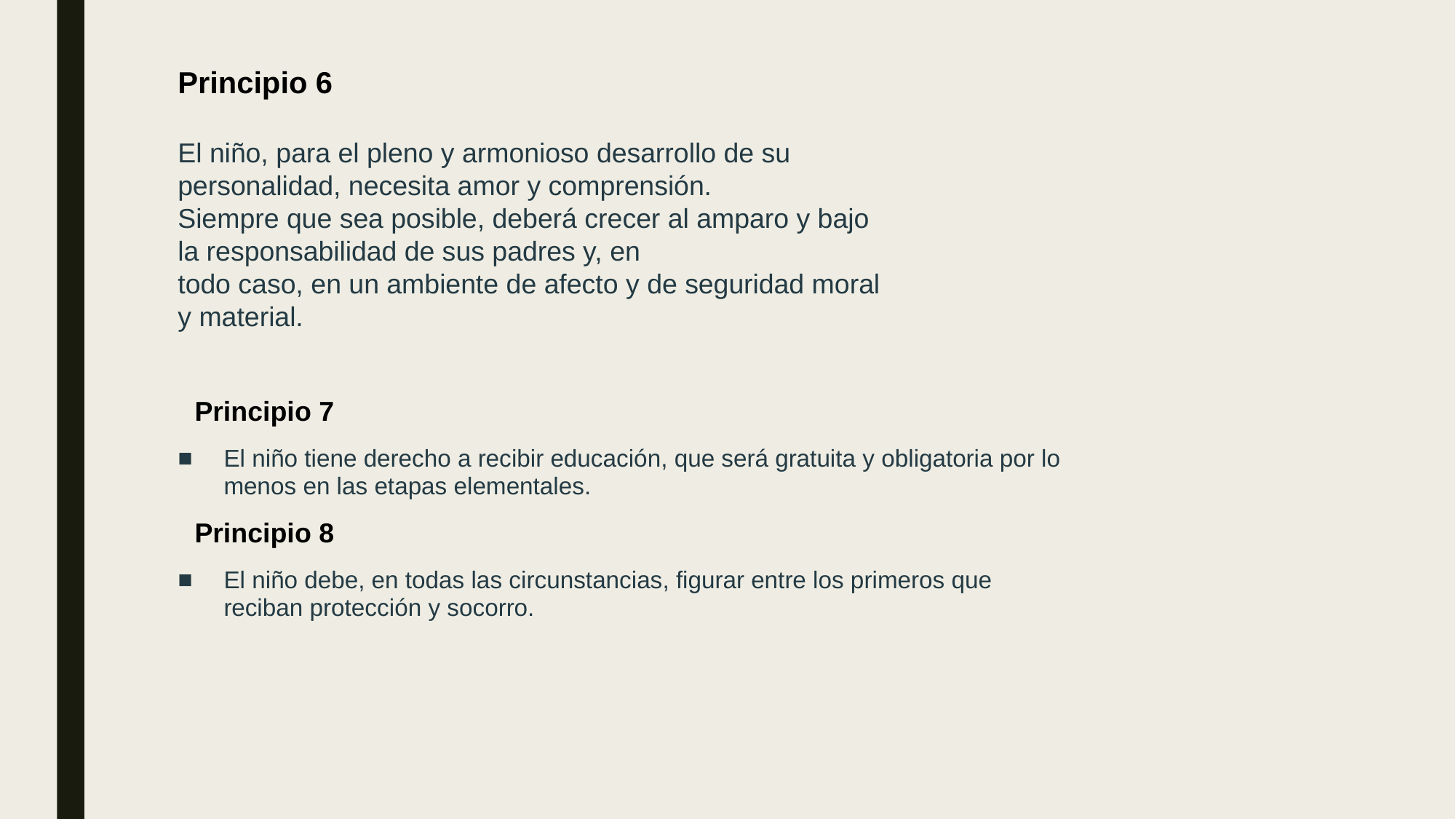

Principio 6
El niño, para el pleno y armonioso desarrollo de su personalidad, necesita amor y comprensión. 
Siempre que sea posible, deberá crecer al amparo y bajo la responsabilidad de sus padres y, en 
todo caso, en un ambiente de afecto y de seguridad moral y material.
Principio 7
El niño tiene derecho a recibir educación, que será gratuita y obligatoria por lo menos en las etapas elementales.
Principio 8
El niño debe, en todas las circunstancias, figurar entre los primeros que reciban protección y socorro.